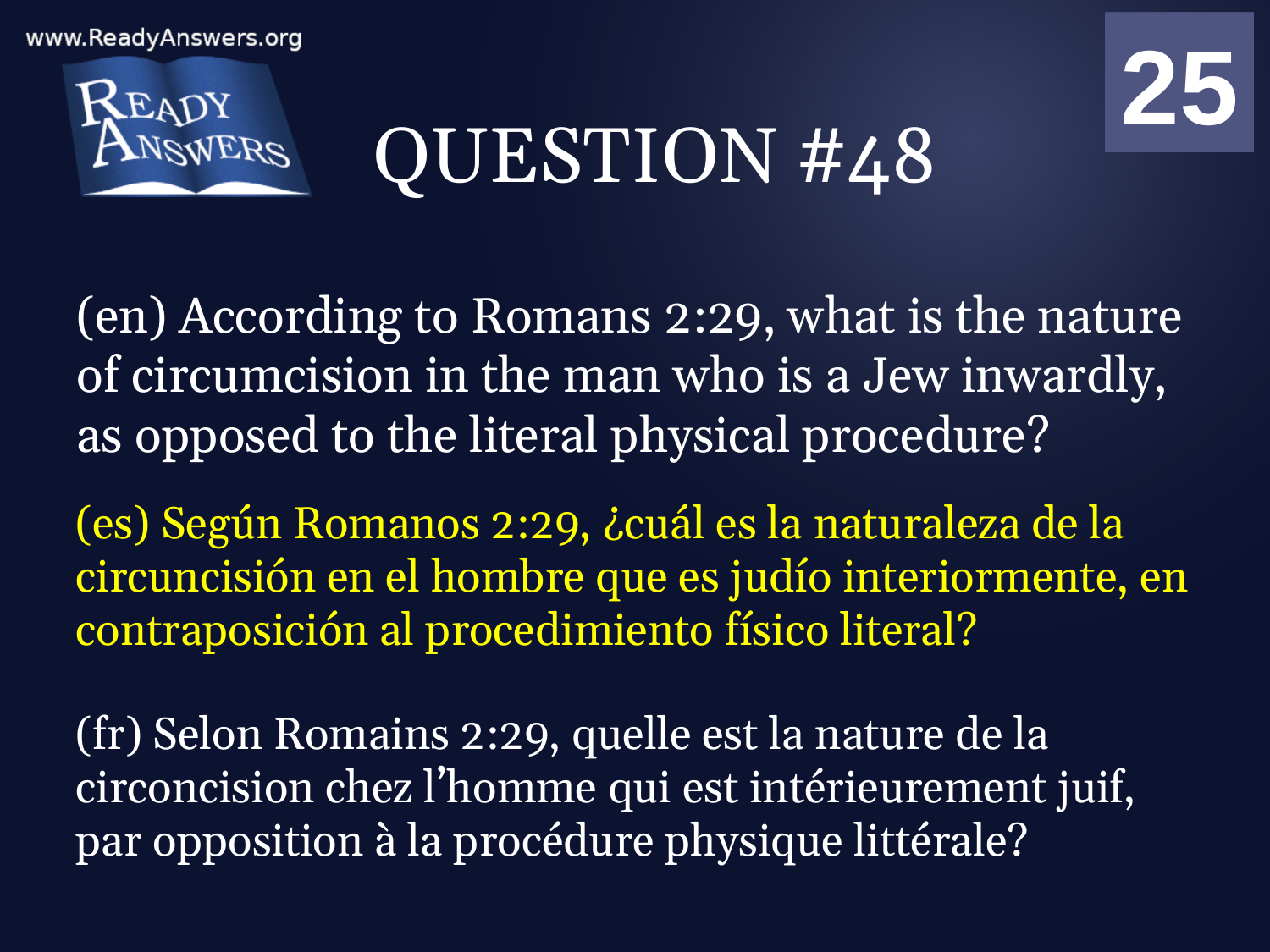

01
02
03
04
05
06
07
08
09
10
11
12
13
14
15
16
17
18
19
20
21
22
23
24
25
00
# QUESTION #48
(en) According to Romans 2:29, what is the nature of circumcision in the man who is a Jew inwardly, as opposed to the literal physical procedure?
(es) Según Romanos 2:29, ¿cuál es la naturaleza de la circuncisión en el hombre que es judío interiormente, en contraposición al procedimiento físico literal?
(fr) Selon Romains 2:29, quelle est la nature de la circoncision chez l’homme qui est intérieurement juif, par opposition à la procédure physique littérale?